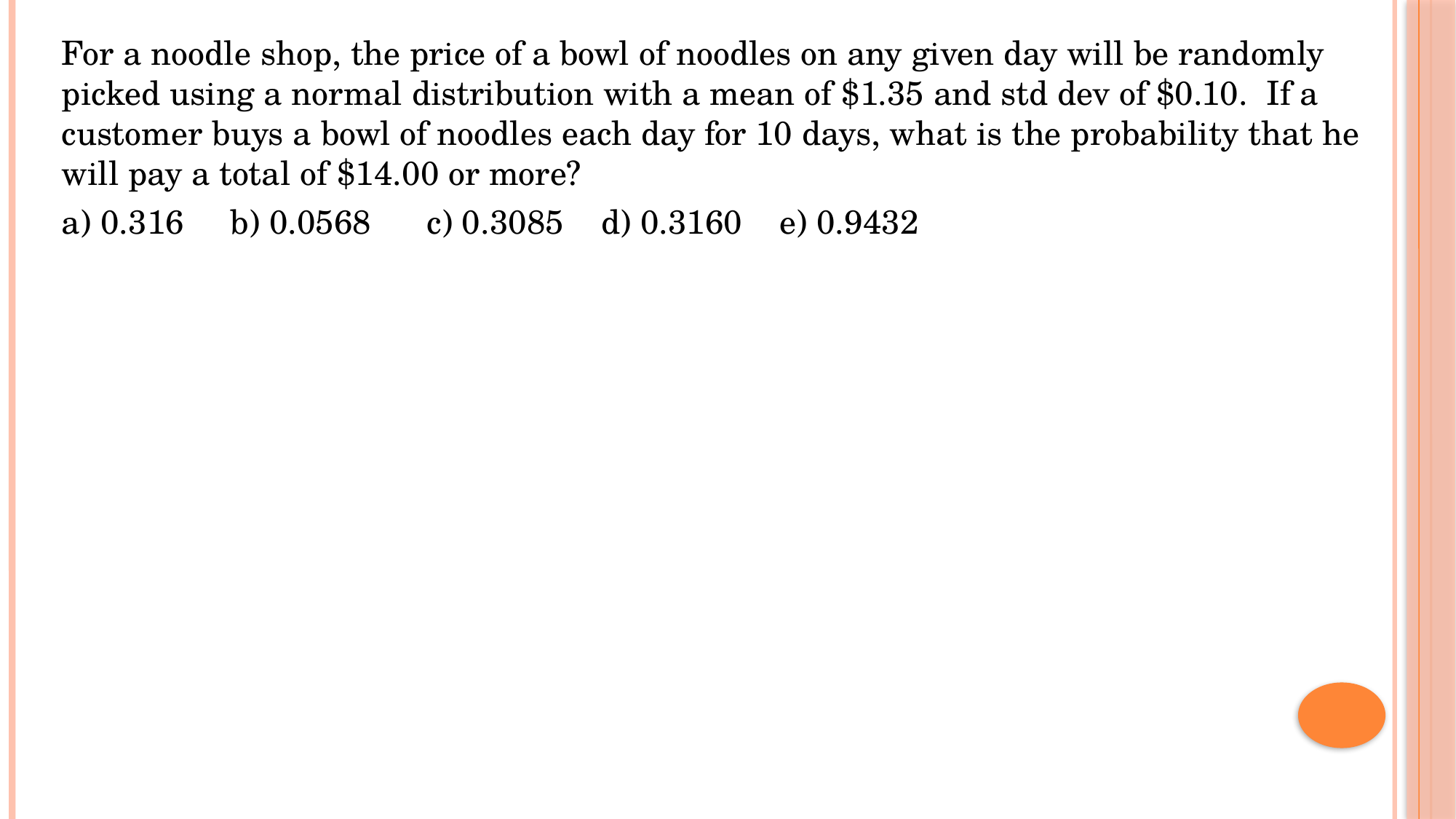

For a noodle shop, the price of a bowl of noodles on any given day will be randomly picked using a normal distribution with a mean of $1.35 and std dev of $0.10.  If a customer buys a bowl of noodles each day for 10 days, what is the probability that he will pay a total of $14.00 or more?
a) 0.316     b) 0.0568      c) 0.3085    d) 0.3160    e) 0.9432